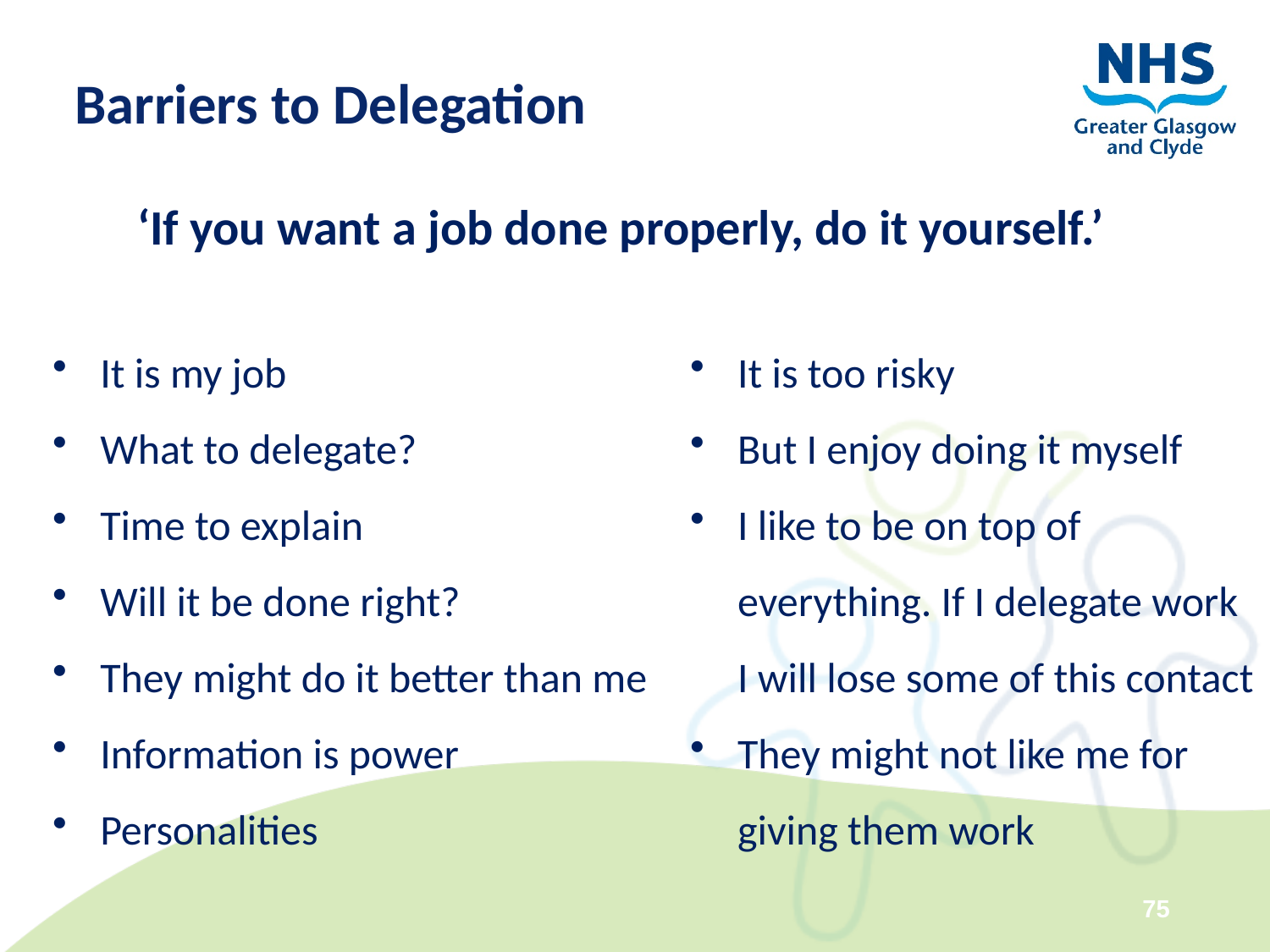

# Barriers to Delegation
‘If you want a job done properly, do it yourself.’
It is my job
What to delegate?
Time to explain
Will it be done right?
They might do it better than me
Information is power
Personalities
It is too risky
But I enjoy doing it myself
I like to be on top of everything. If I delegate work I will lose some of this contact
They might not like me for giving them work

75